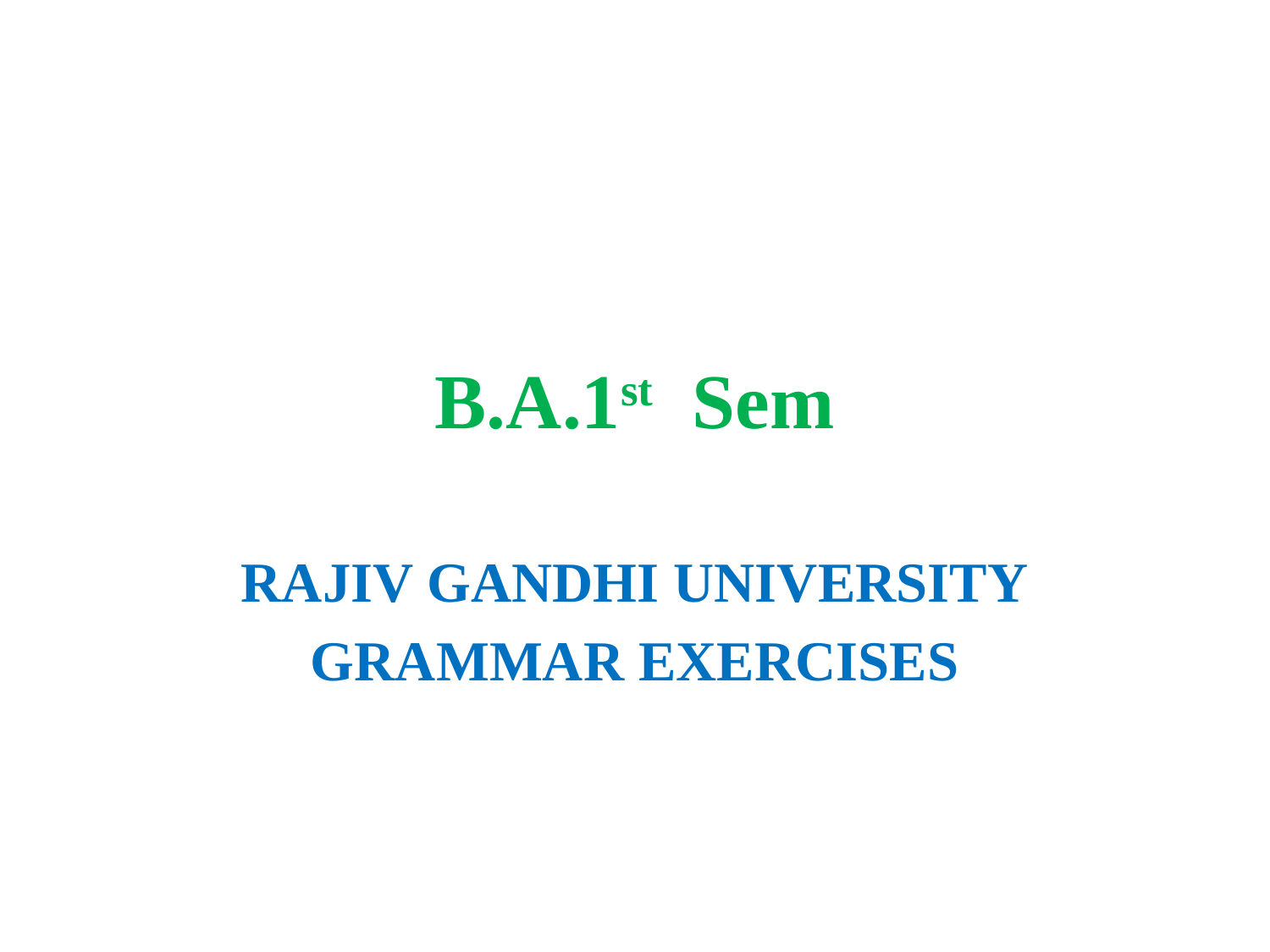

# B.A.1st  Sem
RAJIV GANDHI UNIVERSITY
GRAMMAR EXERCISES